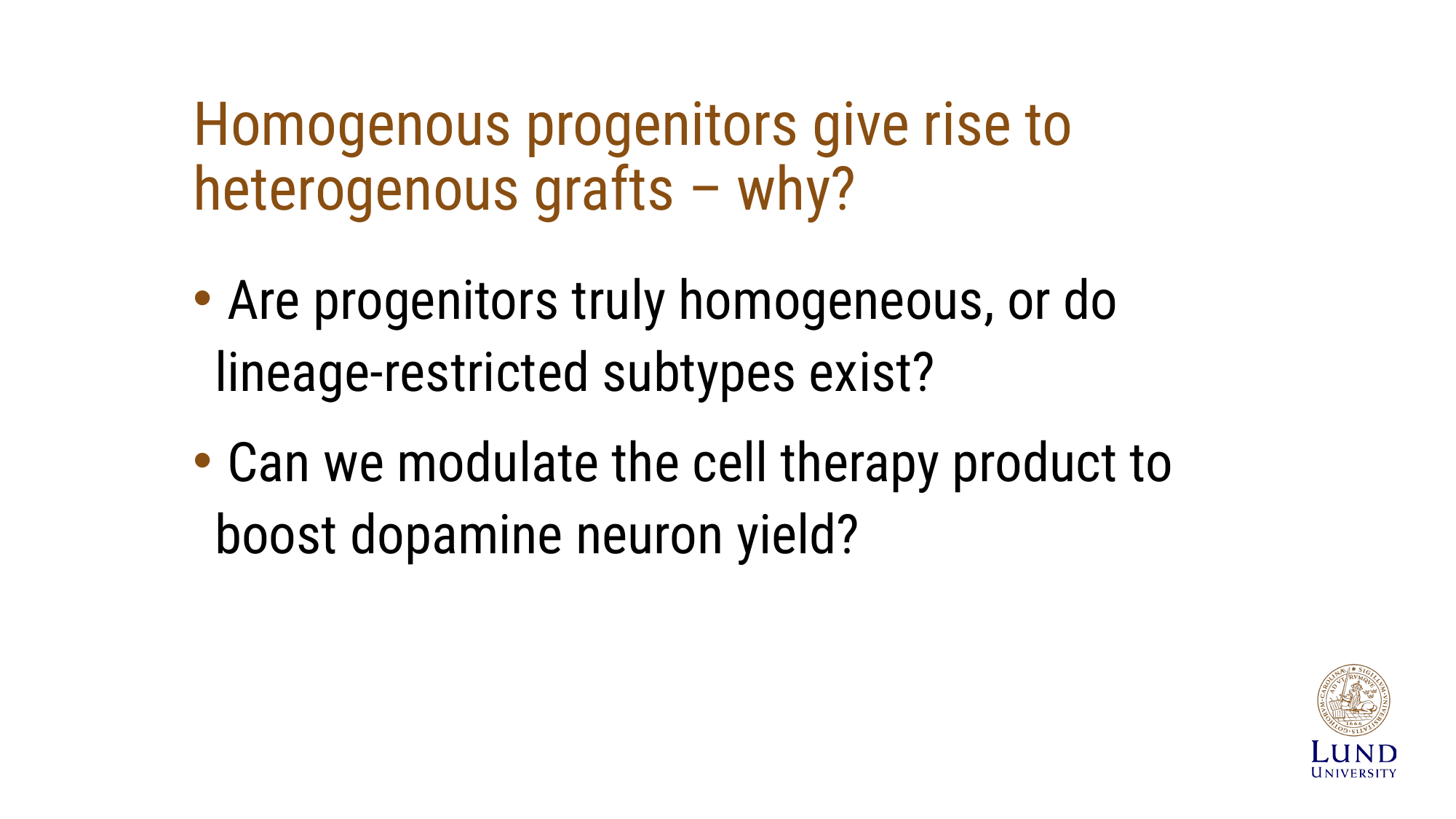

# Homogenous progenitors give rise to heterogenous grafts – why?
 Are progenitors truly homogeneous, or do lineage-restricted subtypes exist?
 Can we modulate the cell therapy product to boost dopamine neuron yield?